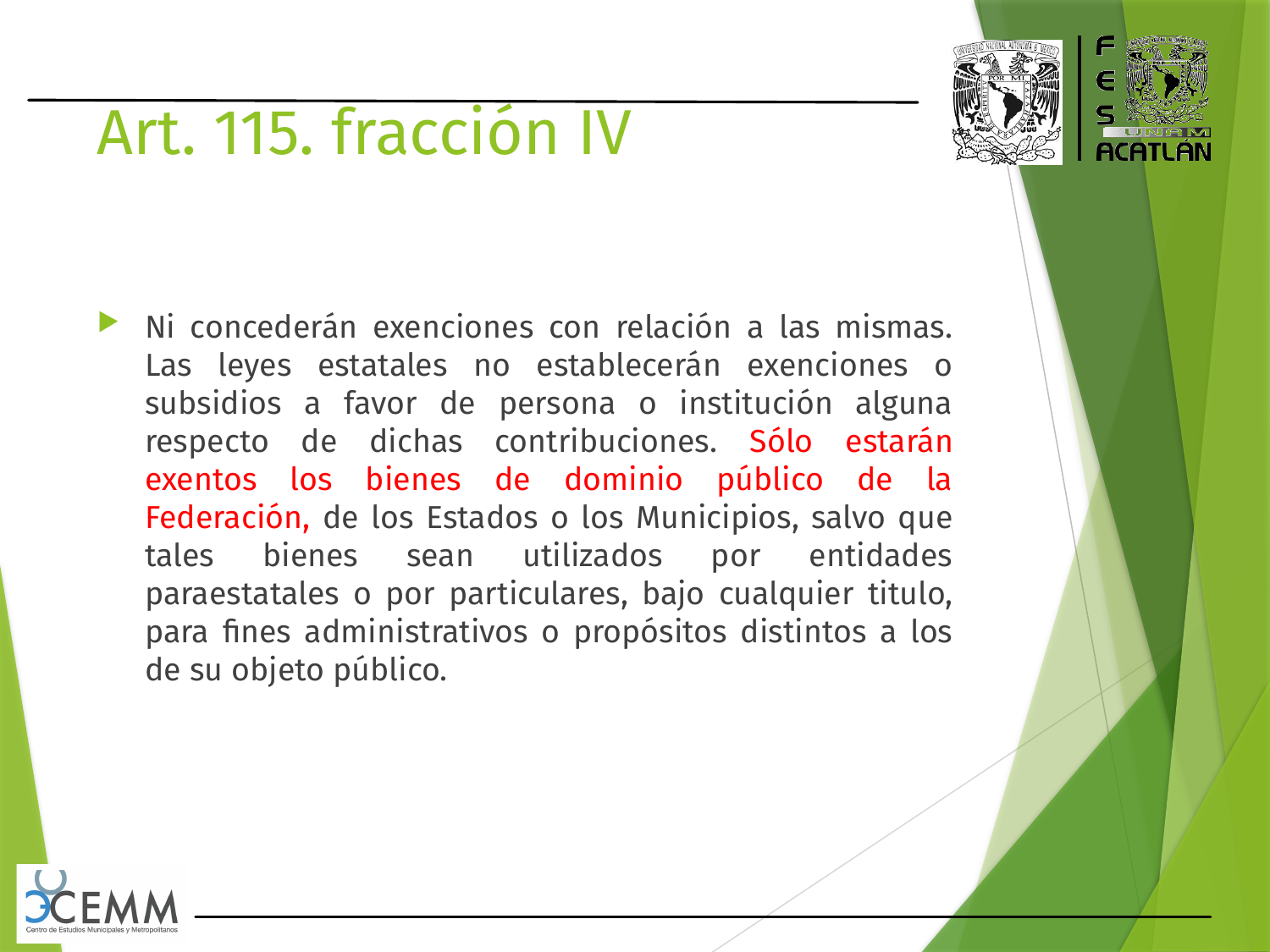

# Art. 115. fracción IV
Ni concederán exenciones con relación a las mismas. Las leyes estatales no establecerán exenciones o subsidios a favor de persona o institución alguna respecto de dichas contribuciones. Sólo estarán exentos los bienes de dominio público de la Federación, de los Estados o los Municipios, salvo que tales bienes sean utilizados por entidades paraestatales o por particulares, bajo cualquier titulo, para fines administrativos o propósitos distintos a los de su objeto público.